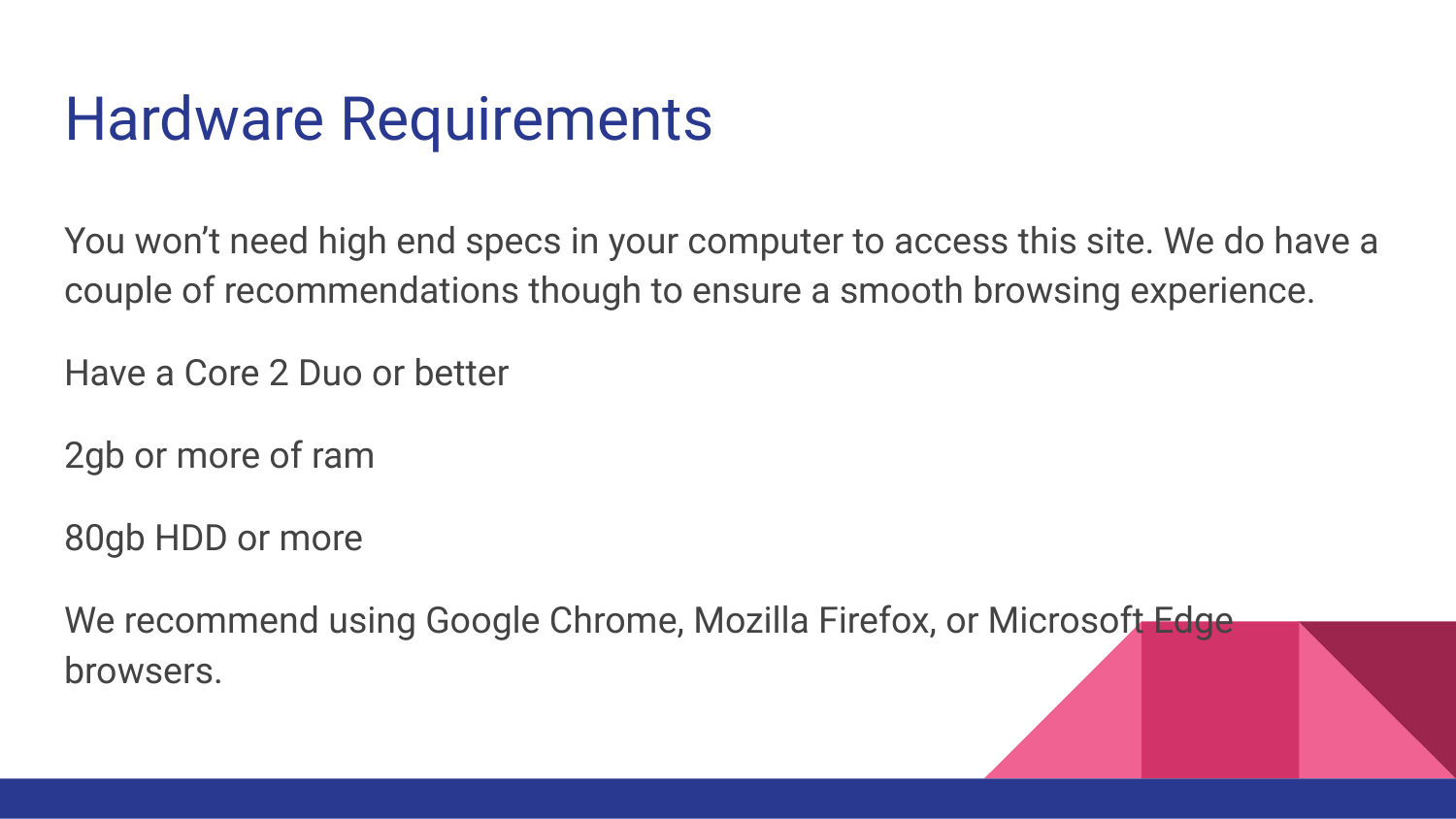

# Hardware Requirements
You won’t need high end specs in your computer to access this site. We do have a couple of recommendations though to ensure a smooth browsing experience.
Have a Core 2 Duo or better
2gb or more of ram
80gb HDD or more
We recommend using Google Chrome, Mozilla Firefox, or Microsoft Edge browsers.